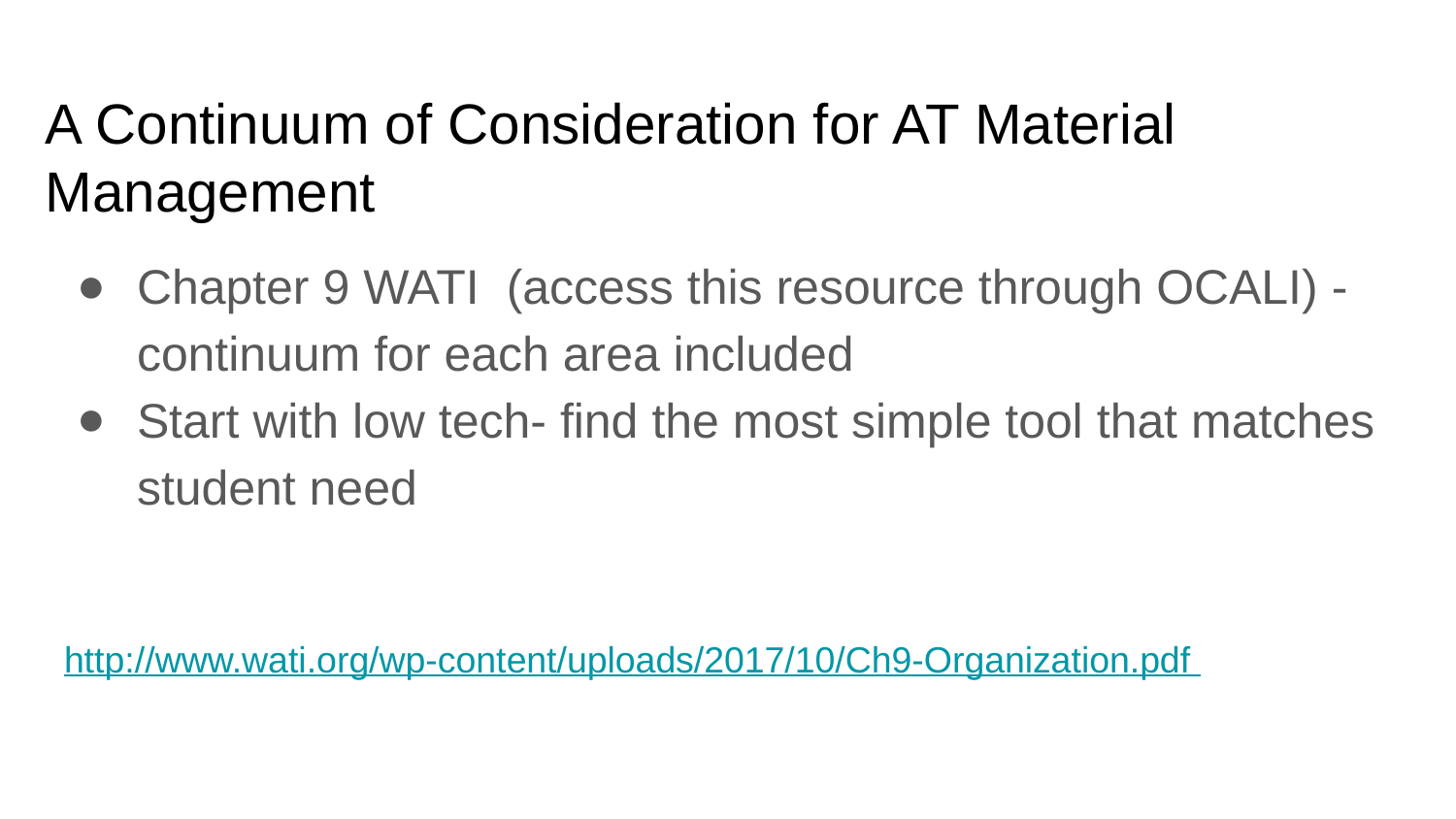

# A Continuum of Consideration for AT Material Management
Chapter 9 WATI  (access this resource through OCALI) - continuum for each area included
Start with low tech- find the most simple tool that matches student need

http://www.wati.org/wp-content/uploads/2017/10/Ch9-Organization.pdf